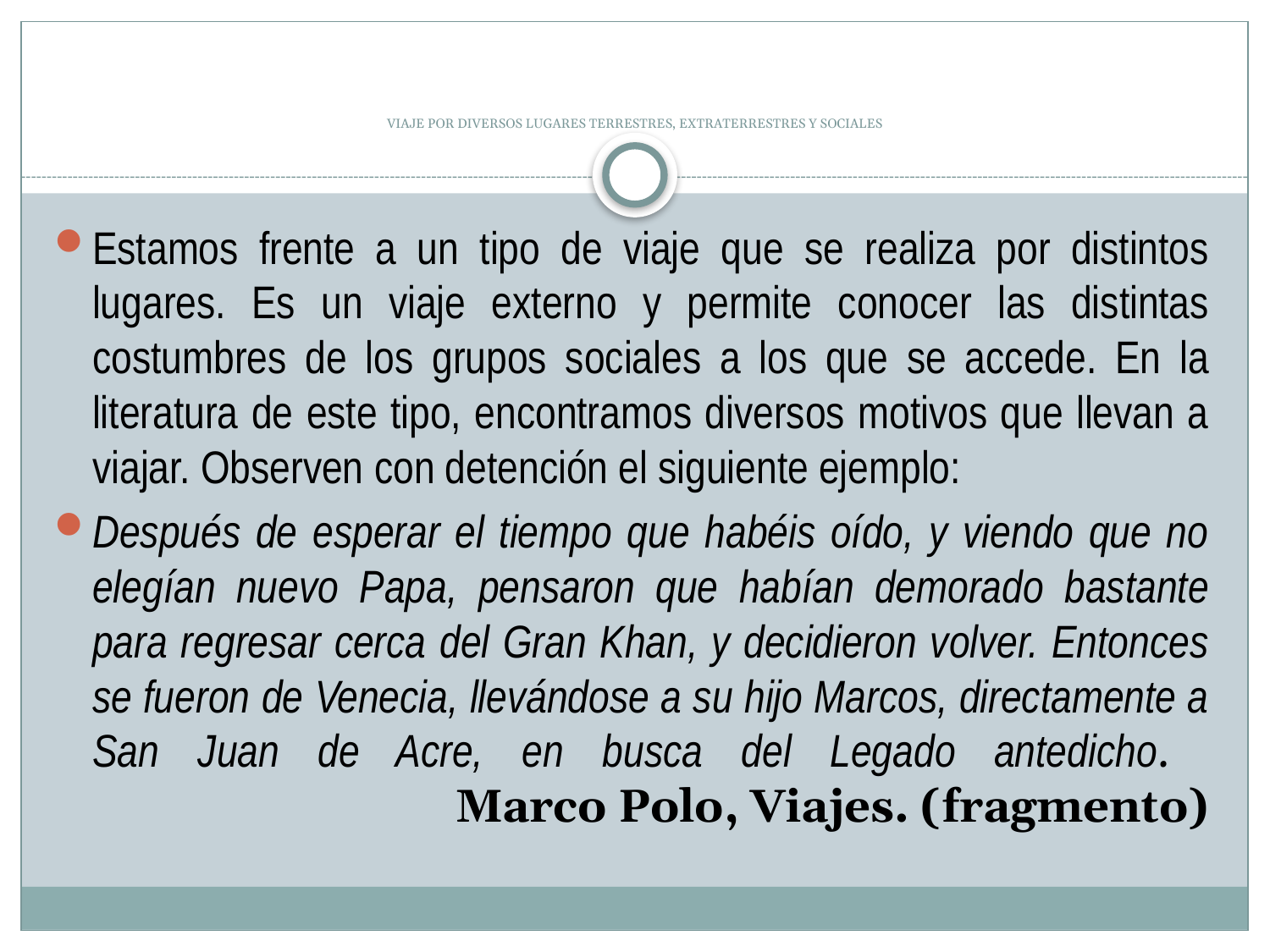

# VIAJE POR DIVERSOS LUGARES TERRESTRES, EXTRATERRESTRES Y SOCIALES
Estamos frente a un tipo de viaje que se realiza por distintos lugares. Es un viaje externo y permite conocer las distintas costumbres de los grupos sociales a los que se accede. En la literatura de este tipo, encontramos diversos motivos que llevan a viajar. Observen con detención el siguiente ejemplo:
Después de esperar el tiempo que habéis oído, y viendo que no elegían nuevo Papa, pensaron que habían demorado bastante para regresar cerca del Gran Khan, y decidieron volver. Entonces se fueron de Venecia, llevándose a su hijo Marcos, directamente a San Juan de Acre, en busca del Legado antedicho.
                                 Marco Polo, Viajes. (fragmento)